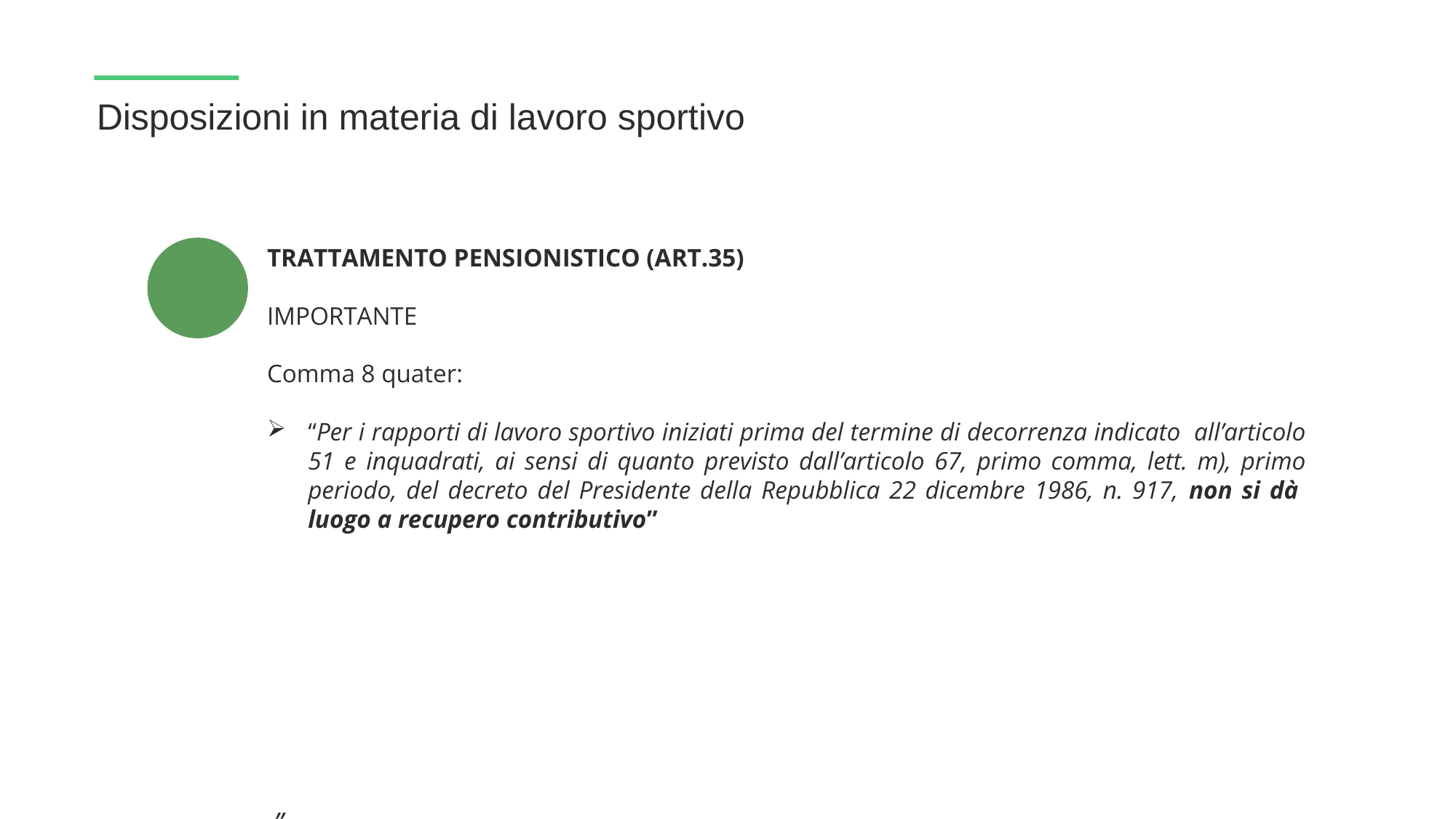

Disposizioni in materia di lavoro sportivo

TRATTAMENTO PENSIONISTICO (ART.35)

IMPORTANTE

Comma 8 quater:

“Per i rapporti di lavoro sportivo iniziati prima del termine di decorrenza indicato  all’articolo 51 e inquadrati, ai sensi di quanto previsto dall’articolo 67, primo comma, lett. m), primo periodo, del decreto del Presidente della Repubblica 22 dicembre 1986, n. 917, non si dà  luogo a recupero contributivo”

 ”